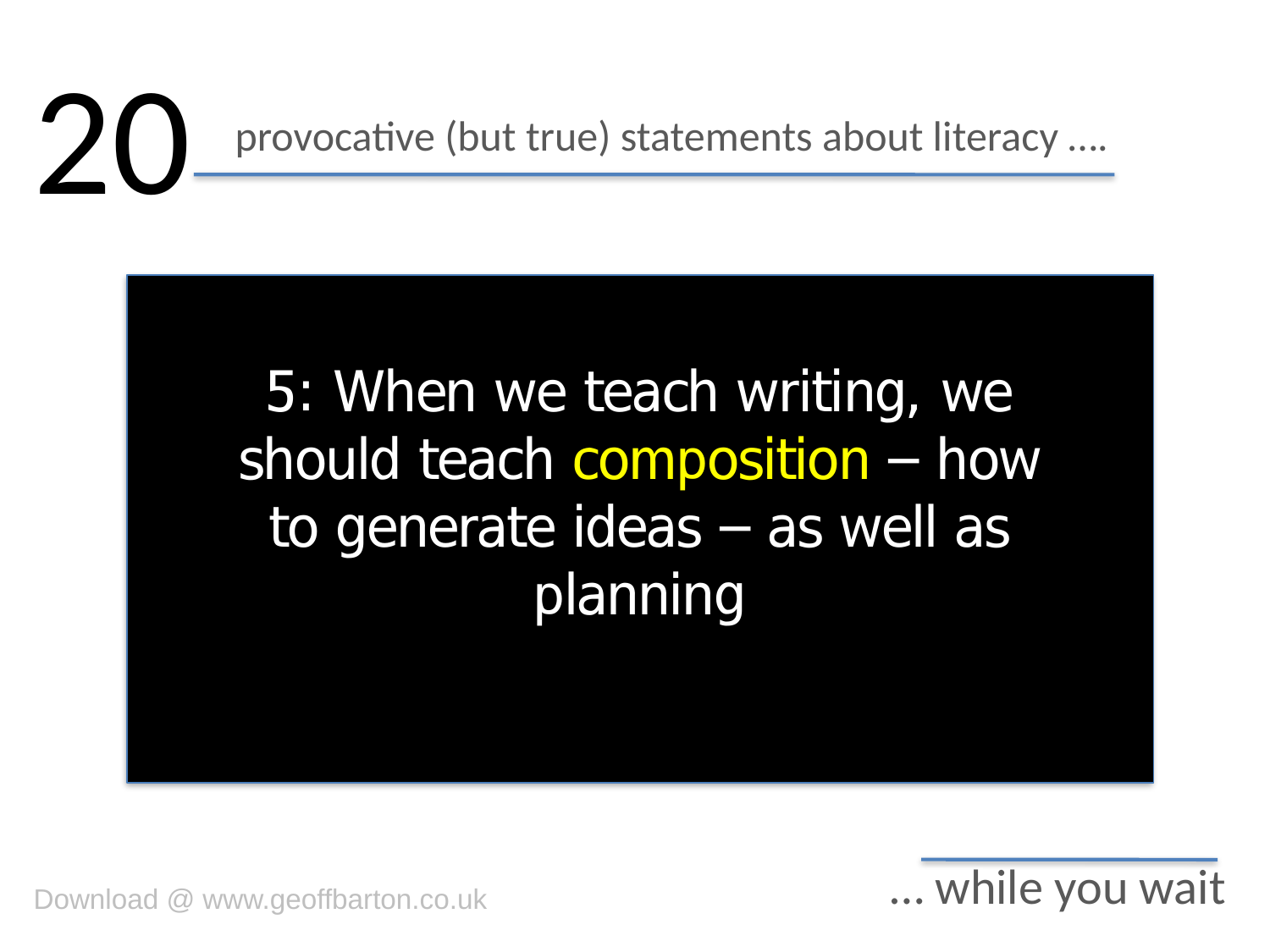

20
# provocative (but true) statements about literacy ….

5: When we teach writing, we should teach composition – how to generate ideas – as well as planning

… while you wait
Download @ www.geoffbarton.co.uk